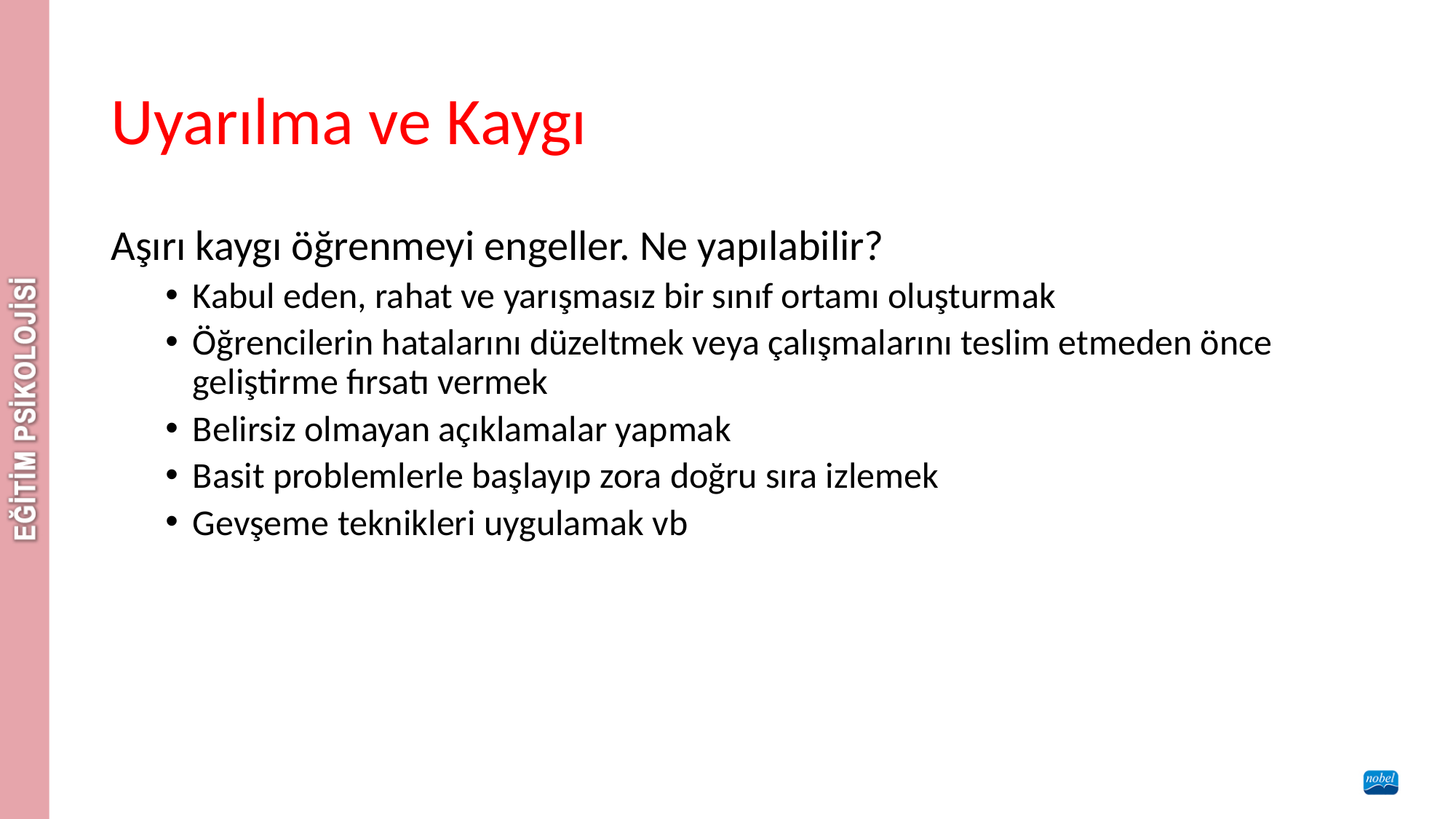

# Uyarılma ve Kaygı
Aşırı kaygı öğrenmeyi engeller. Ne yapılabilir?
Kabul eden, rahat ve yarışmasız bir sınıf ortamı oluşturmak
Öğrencilerin hatalarını düzeltmek veya çalışmalarını teslim etmeden önce geliştirme fırsatı vermek
Belirsiz olmayan açıklamalar yapmak
Basit problemlerle başlayıp zora doğru sıra izlemek
Gevşeme teknikleri uygulamak vb